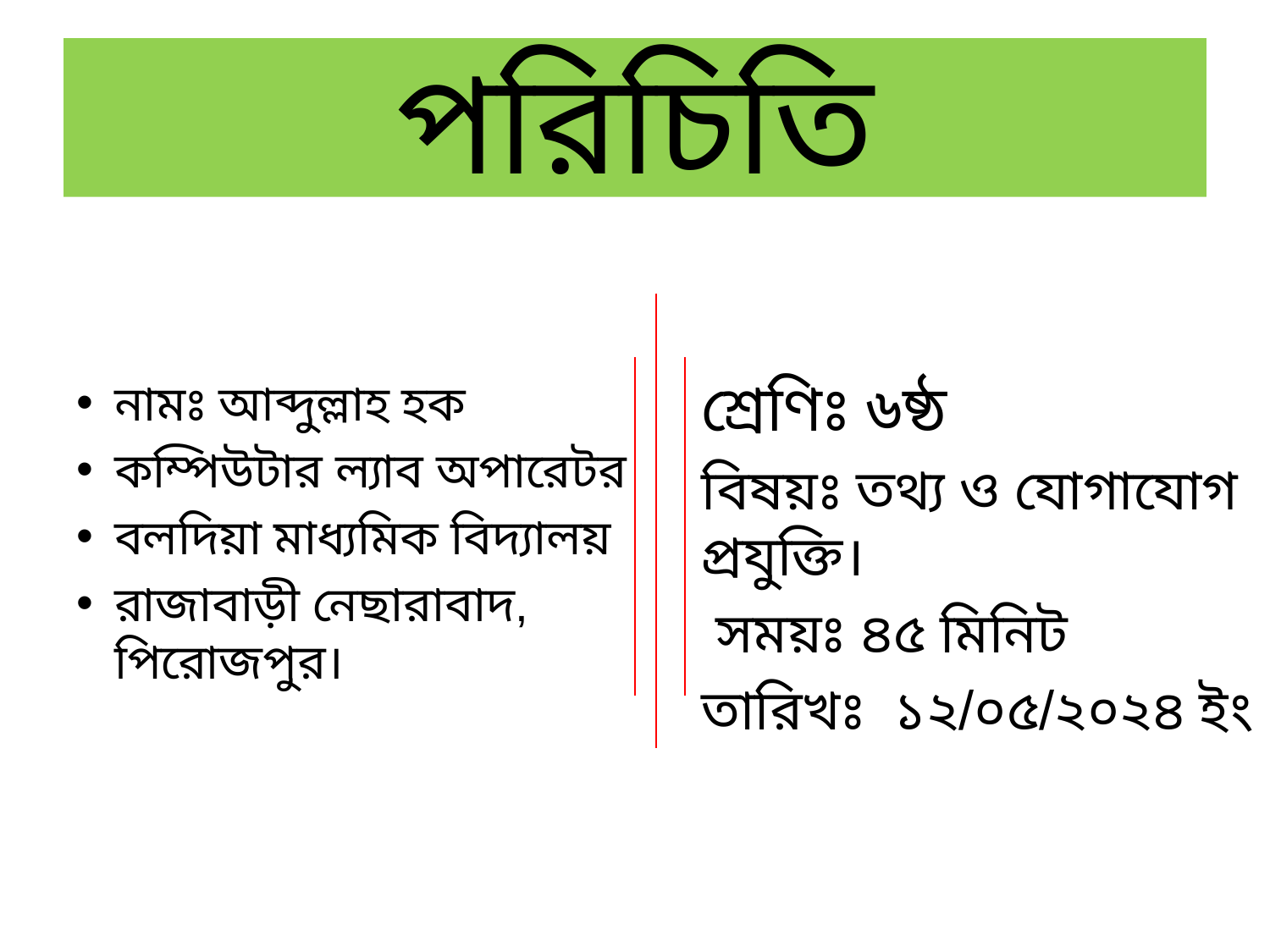

# পরিচিতি
শ্রেণিঃ ৬ষ্ঠ
বিষয়ঃ তথ্য ও যোগাযোগ প্রযুক্তি।
 সময়ঃ ৪৫ মিনিট
তারিখঃ  ১২/০৫/২০২৪ ইং

নামঃ আব্দুল্লাহ হক
কম্পিউটার ল্যাব অপারেটর
বলদিয়া মাধ্যমিক বিদ্যালয়
রাজাবাড়ী নেছারাবাদ, পিরোজপুর।